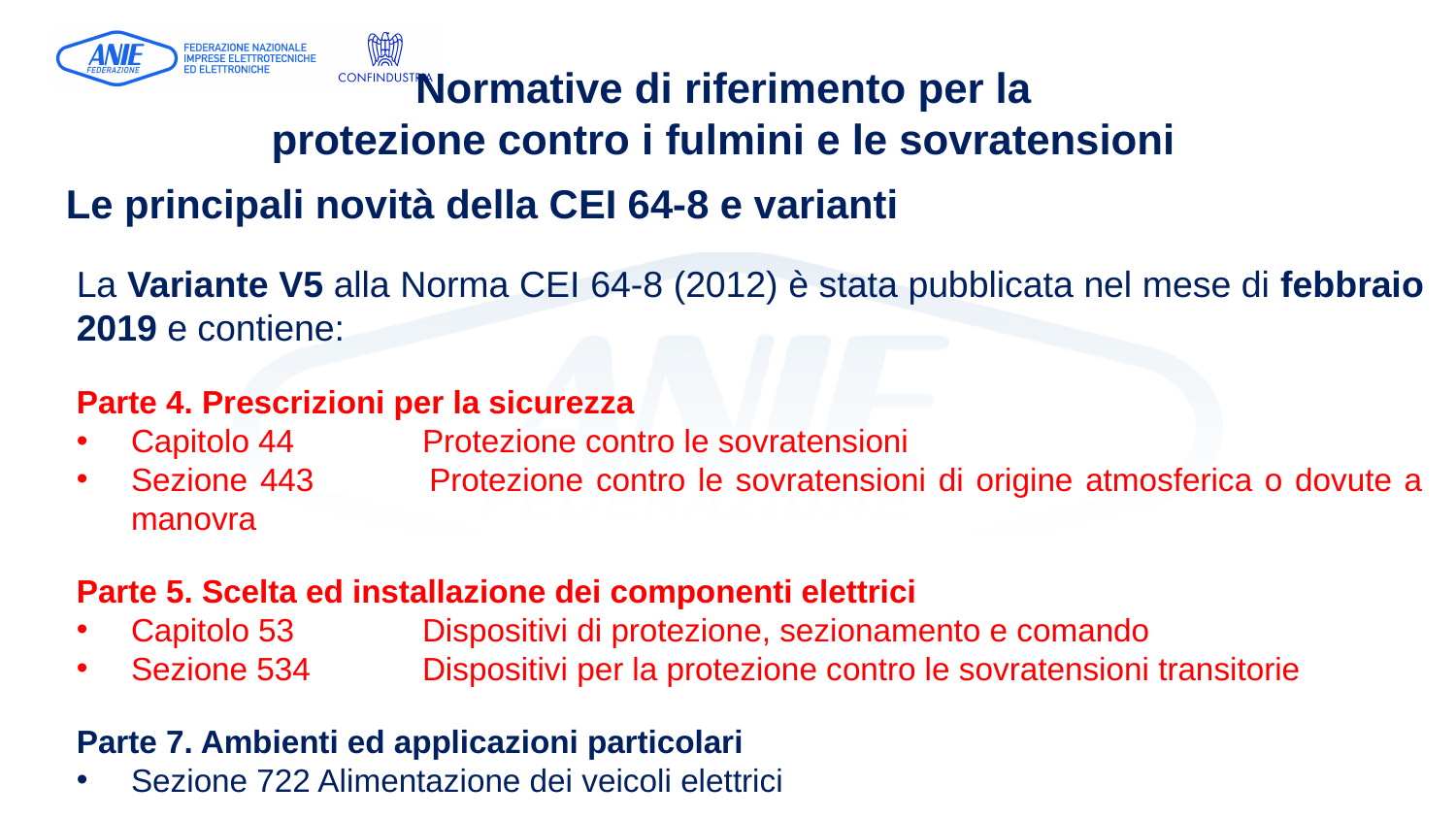

# Normative di riferimento per la protezione contro i fulmini e le sovratensioni
Le principali novità della CEI 64-8 e varianti

La Variante V5 alla Norma CEI 64-8 (2012) è stata pubblicata nel mese di febbraio 2019 e contiene:

Parte 4. Prescrizioni per la sicurezza
Capitolo 44 	Protezione contro le sovratensioni
Sezione 443 	Protezione contro le sovratensioni di origine atmosferica o dovute a manovra

Parte 5. Scelta ed installazione dei componenti elettrici
Capitolo 53 	Dispositivi di protezione, sezionamento e comando
Sezione 534 	Dispositivi per la protezione contro le sovratensioni transitorie

Parte 7. Ambienti ed applicazioni particolari
Sezione 722 Alimentazione dei veicoli elettrici